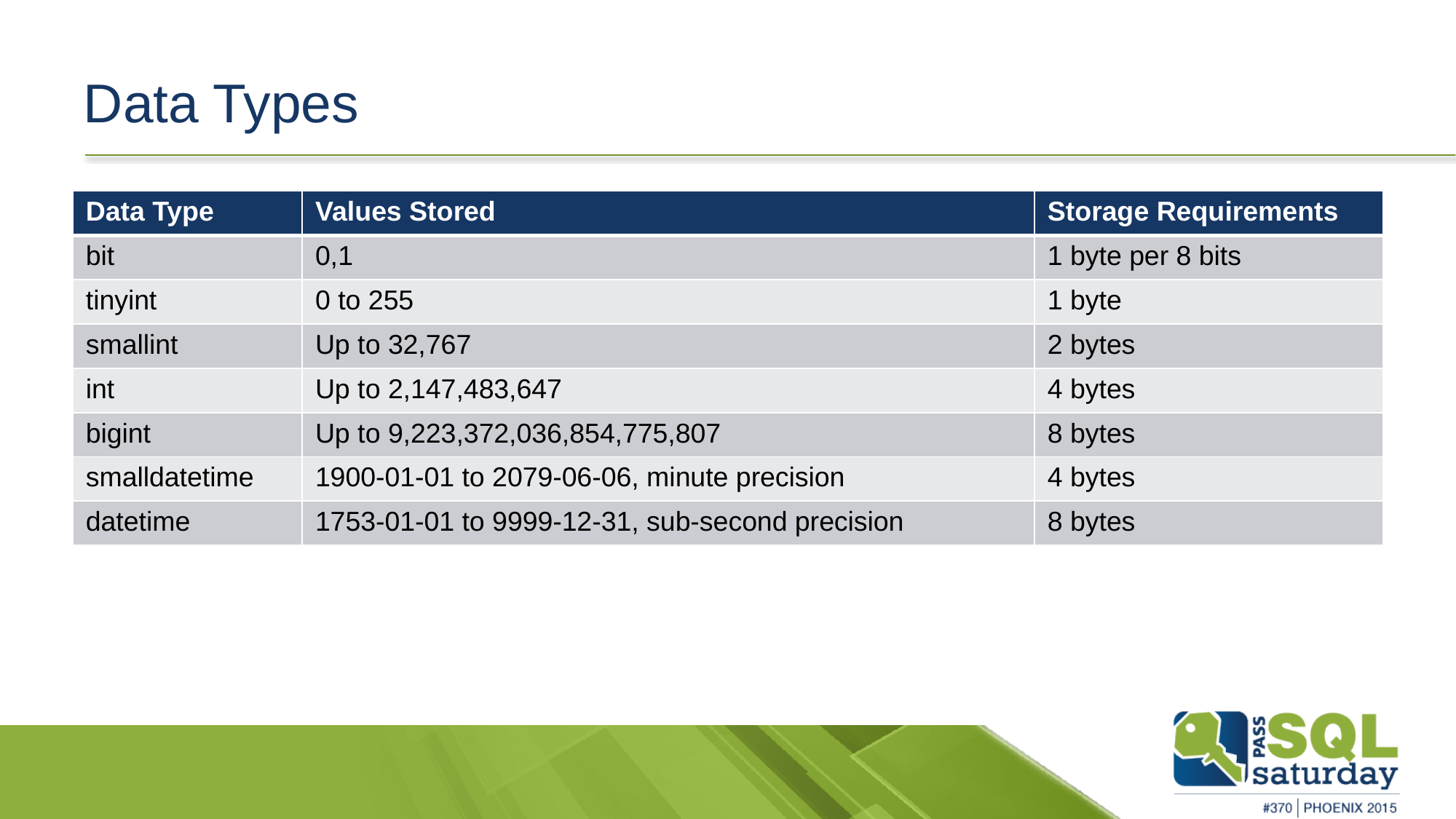

# Data Types
| Data Type | Values Stored | Storage Requirements |
| --- | --- | --- |
| bit | 0,1 | 1 byte per 8 bits |
| tinyint | 0 to 255 | 1 byte |
| smallint | Up to 32,767 | 2 bytes |
| int | Up to 2,147,483,647 | 4 bytes |
| bigint | Up to 9,223,372,036,854,775,807 | 8 bytes |
| smalldatetime | 1900-01-01 to 2079-06-06, minute precision | 4 bytes |
| datetime | 1753-01-01 to 9999-12-31, sub-second precision | 8 bytes |